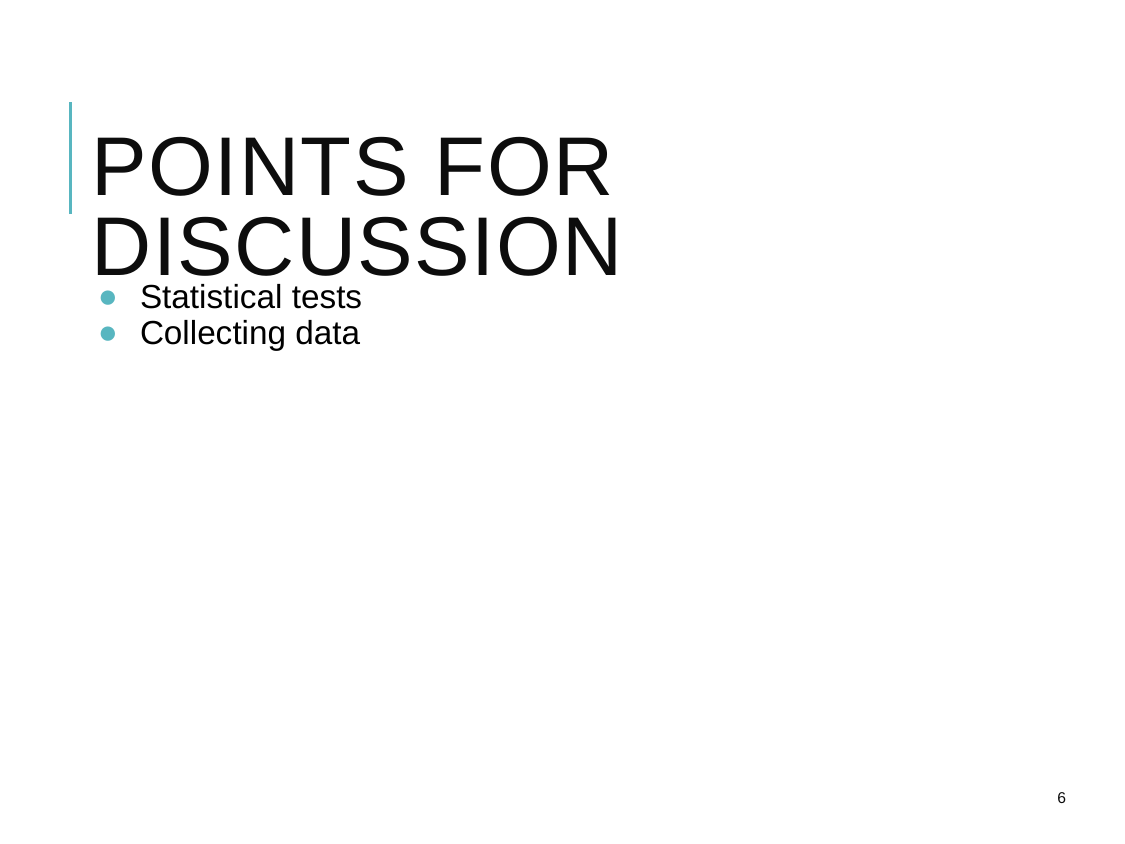

# Points for discussion

Statistical tests
Collecting data
6